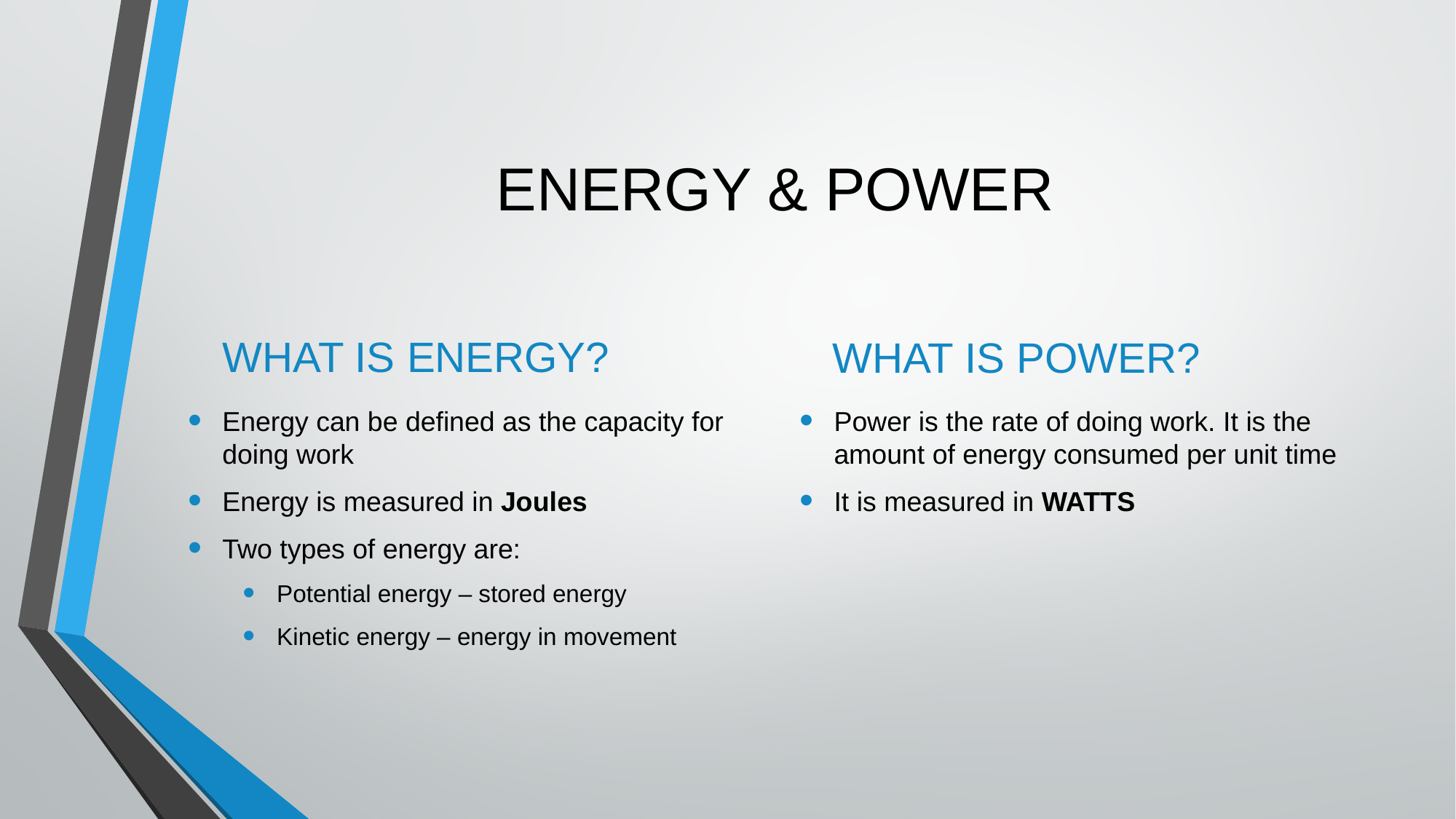

# ENERGY & POWER
WHAT IS ENERGY?
WHAT IS POWER?
Energy can be defined as the capacity for doing work
Energy is measured in Joules
Two types of energy are:
Potential energy – stored energy
Kinetic energy – energy in movement
Power is the rate of doing work. It is the amount of energy consumed per unit time
It is measured in WATTS